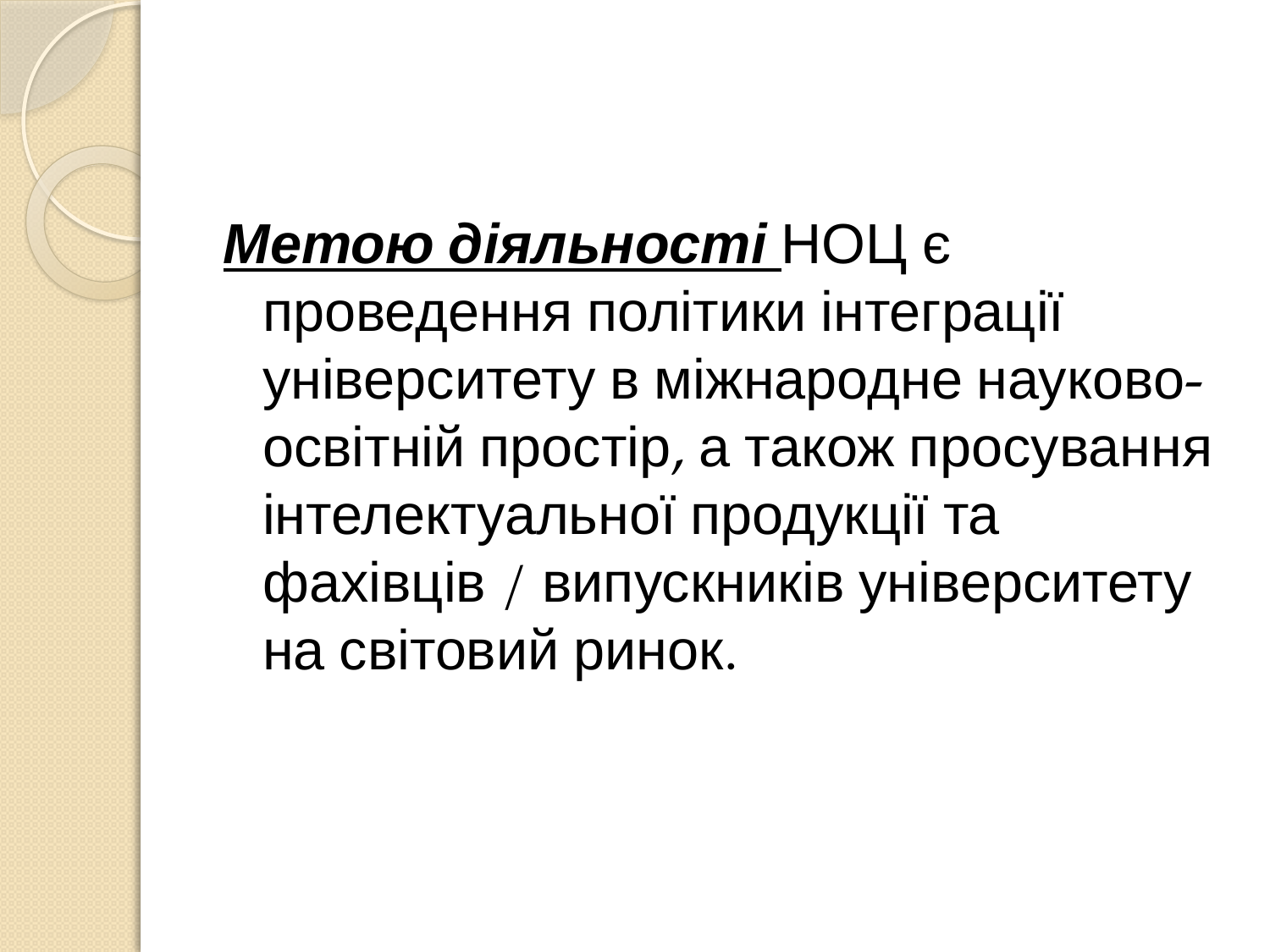

#
Метою діяльності НОЦ є проведення політики інтеграції університету в міжнародне науково-освітній простір, а також просування інтелектуальної продукції та фахівців / випускників університету на світовий ринок.